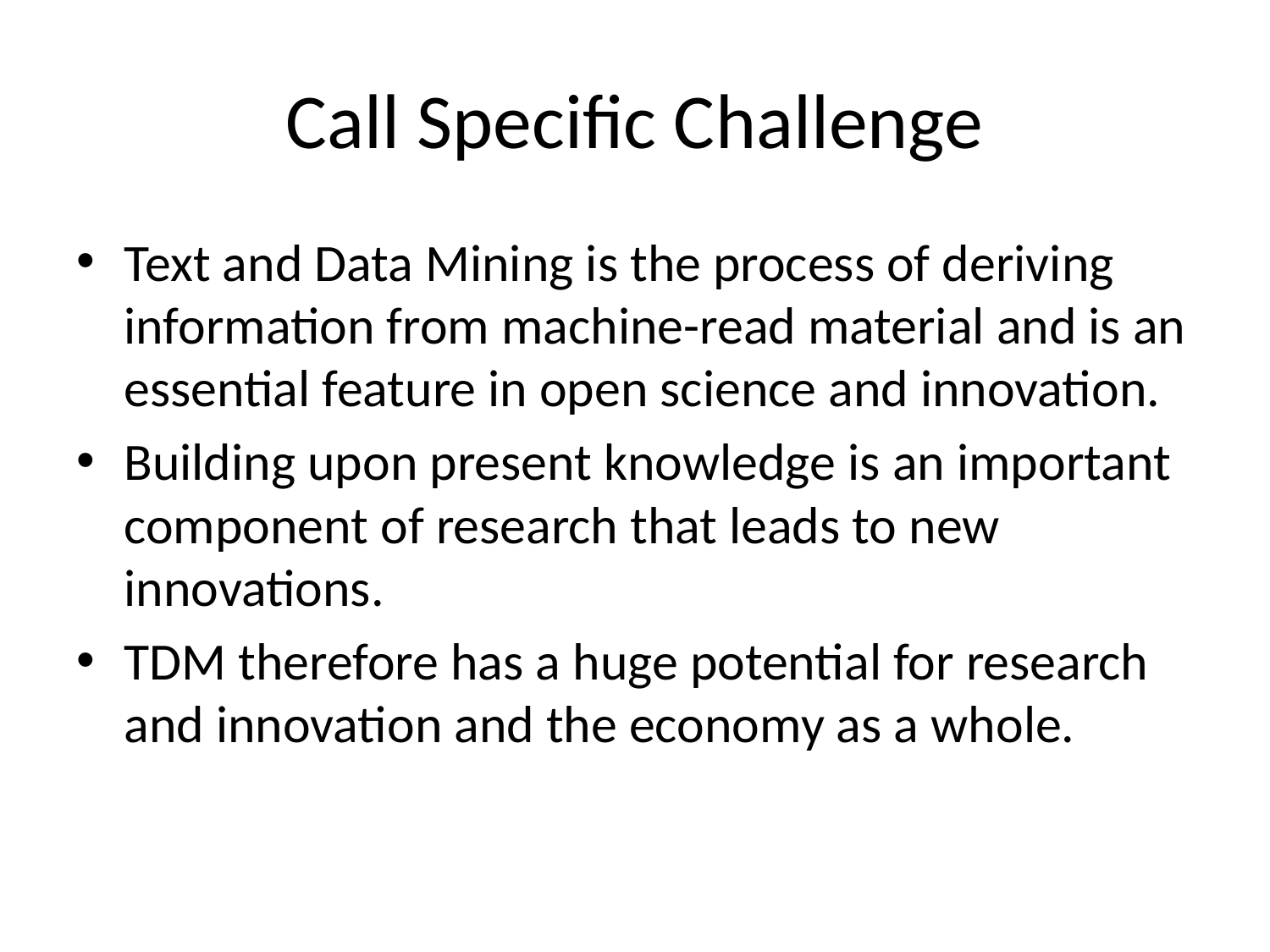

# Call Specific Challenge
Text and Data Mining is the process of deriving information from machine-read material and is an essential feature in open science and innovation.
Building upon present knowledge is an important component of research that leads to new innovations.
TDM therefore has a huge potential for research and innovation and the economy as a whole.